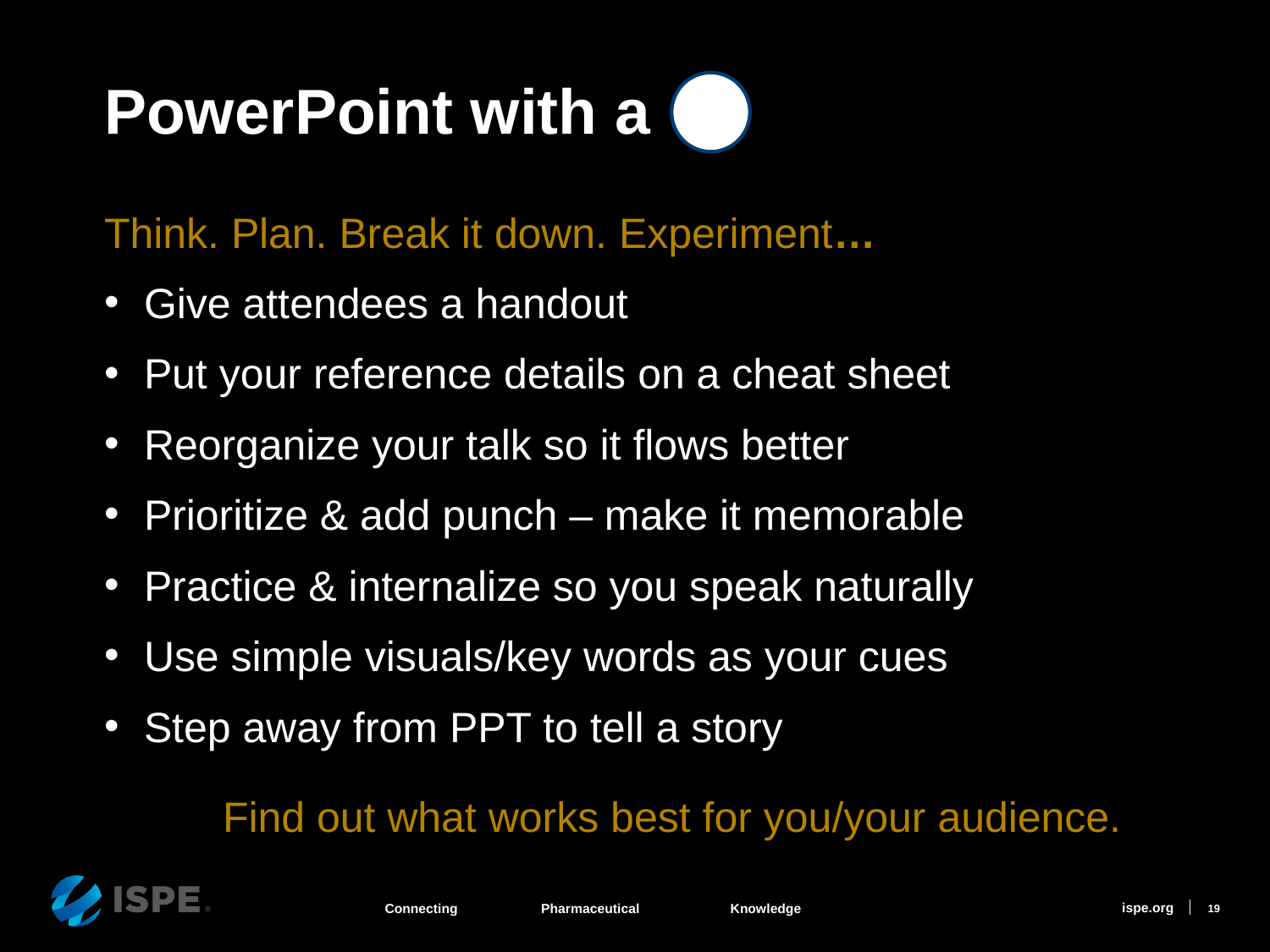

PowerPoint with a

Think. Plan. Break it down. Experiment…
Give attendees a handout
Put your reference details on a cheat sheet
Reorganize your talk so it flows better
Prioritize & add punch – make it memorable
Practice & internalize so you speak naturally
Use simple visuals/key words as your cues
Step away from PPT to tell a story

          Find out what works best for you/your audience.
19